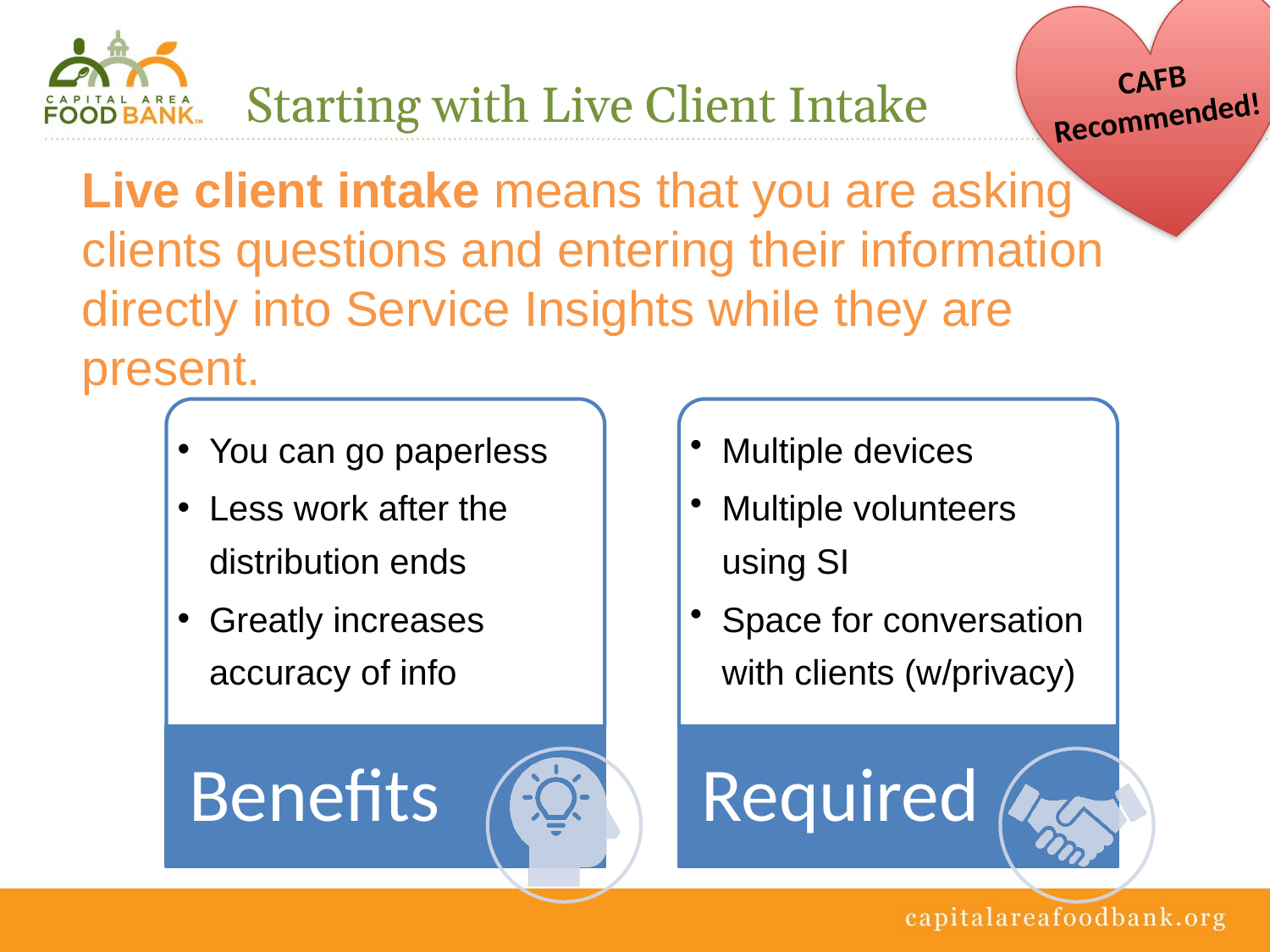

CAFB Recommended!
# Starting with Live Client Intake
Live client intake means that you are asking clients questions and entering their information directly into Service Insights while they are present.

You can go paperless
Less work after the distribution ends
Greatly increases accuracy of info
Benefits
Multiple devices
Multiple volunteers using SI
Space for conversation with clients (w/privacy)
Required